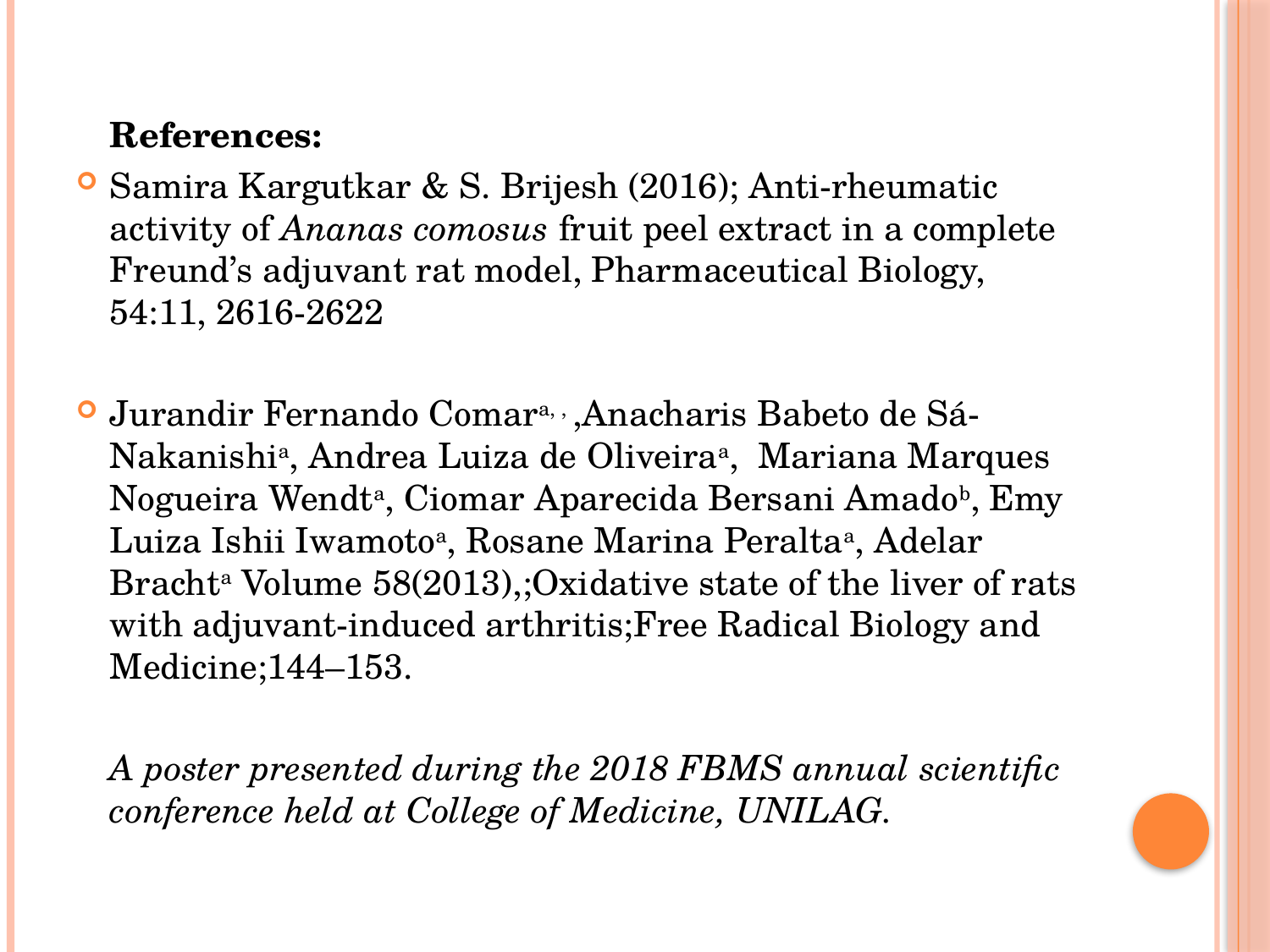

References:
Samira Kargutkar & S. Brijesh (2016); Anti-rheumatic activity of Ananas comosus fruit peel extract in a complete Freund’s adjuvant rat model, Pharmaceutical Biology, 54:11, 2616-2622

Jurandir Fernando Comara, , ,Anacharis Babeto de Sá-Nakanishia, Andrea Luiza de Oliveiraa,  Mariana Marques Nogueira Wendta, Ciomar Aparecida Bersani Amadob, Emy Luiza Ishii Iwamotoa, Rosane Marina Peraltaa, Adelar Brachta Volume 58(2013),;Oxidative state of the liver of rats with adjuvant-induced arthritis;Free Radical Biology and Medicine;144–153.

	A poster presented during the 2018 FBMS annual scientific conference held at College of Medicine, UNILAG.